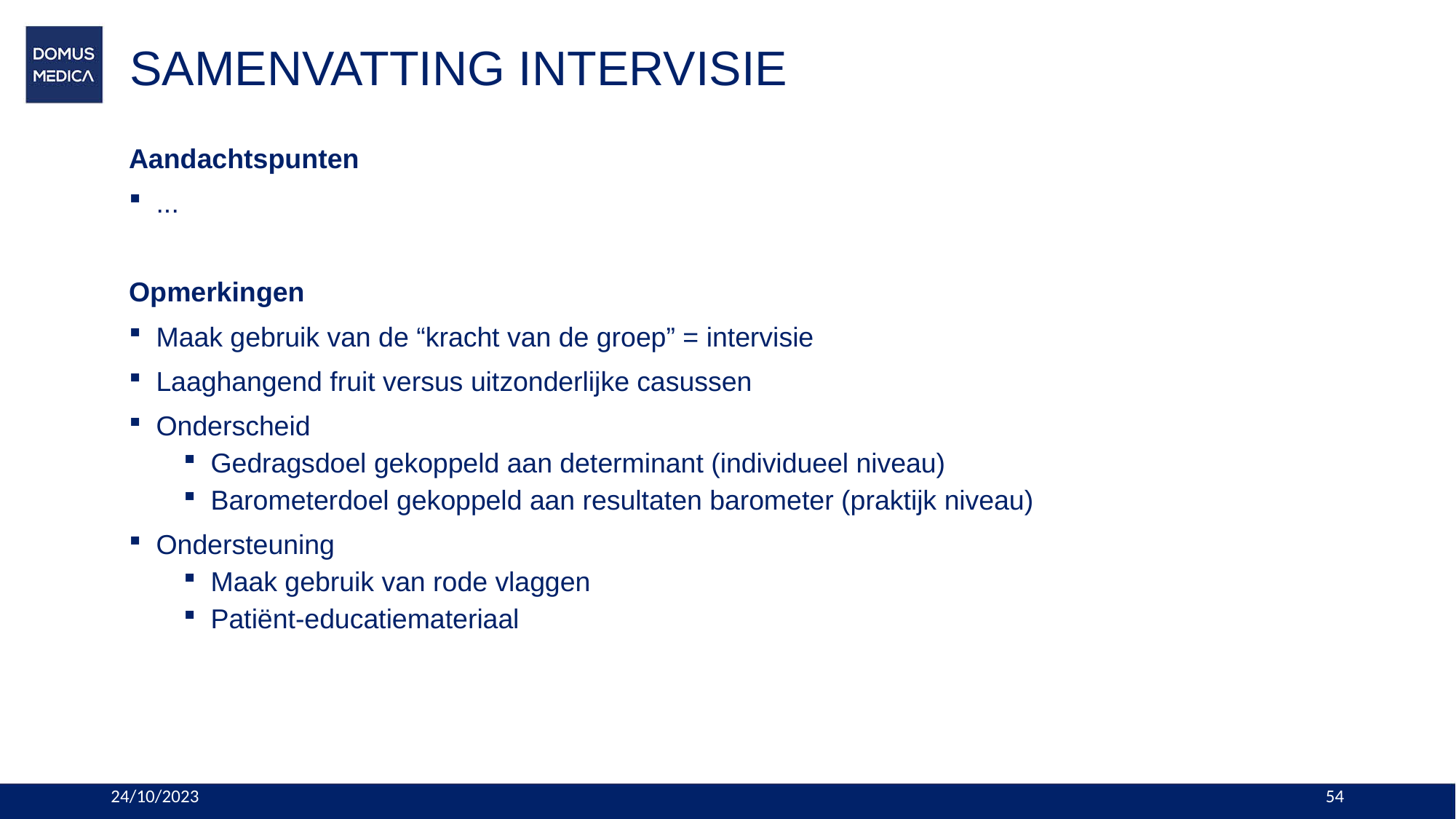

# SAMENVATTING INTERVISIE
Aandachtspunten
...

Opmerkingen
Maak gebruik van de “kracht van de groep” = intervisie
Laaghangend fruit versus uitzonderlijke casussen
Onderscheid
Gedragsdoel gekoppeld aan determinant (individueel niveau)
Barometerdoel gekoppeld aan resultaten barometer (praktijk niveau)
Ondersteuning
Maak gebruik van rode vlaggen
Patiënt-educatiemateriaal

24/10/2023
54